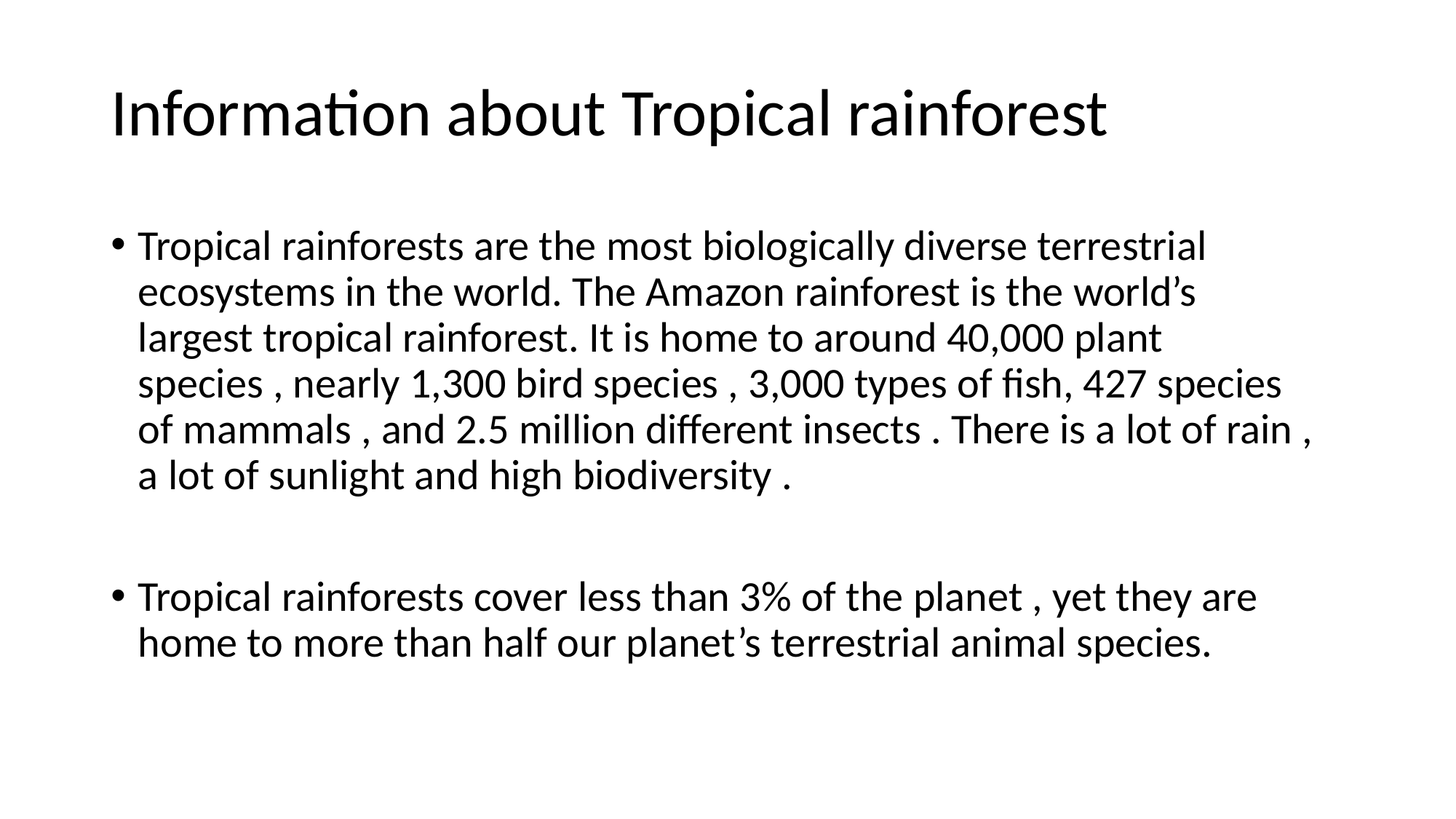

# Information about Tropical rainforest
Tropical rainforests are the most biologically diverse terrestrial ecosystems in the world. The Amazon rainforest is the world’s largest tropical rainforest. It is home to around 40,000 plant species , nearly 1,300 bird species , 3,000 types of fish, 427 species of mammals , and 2.5 million different insects . There is a lot of rain , a lot of sunlight and high biodiversity .

Tropical rainforests cover less than 3% of the planet , yet they are home to more than half our planet’s terrestrial animal species.